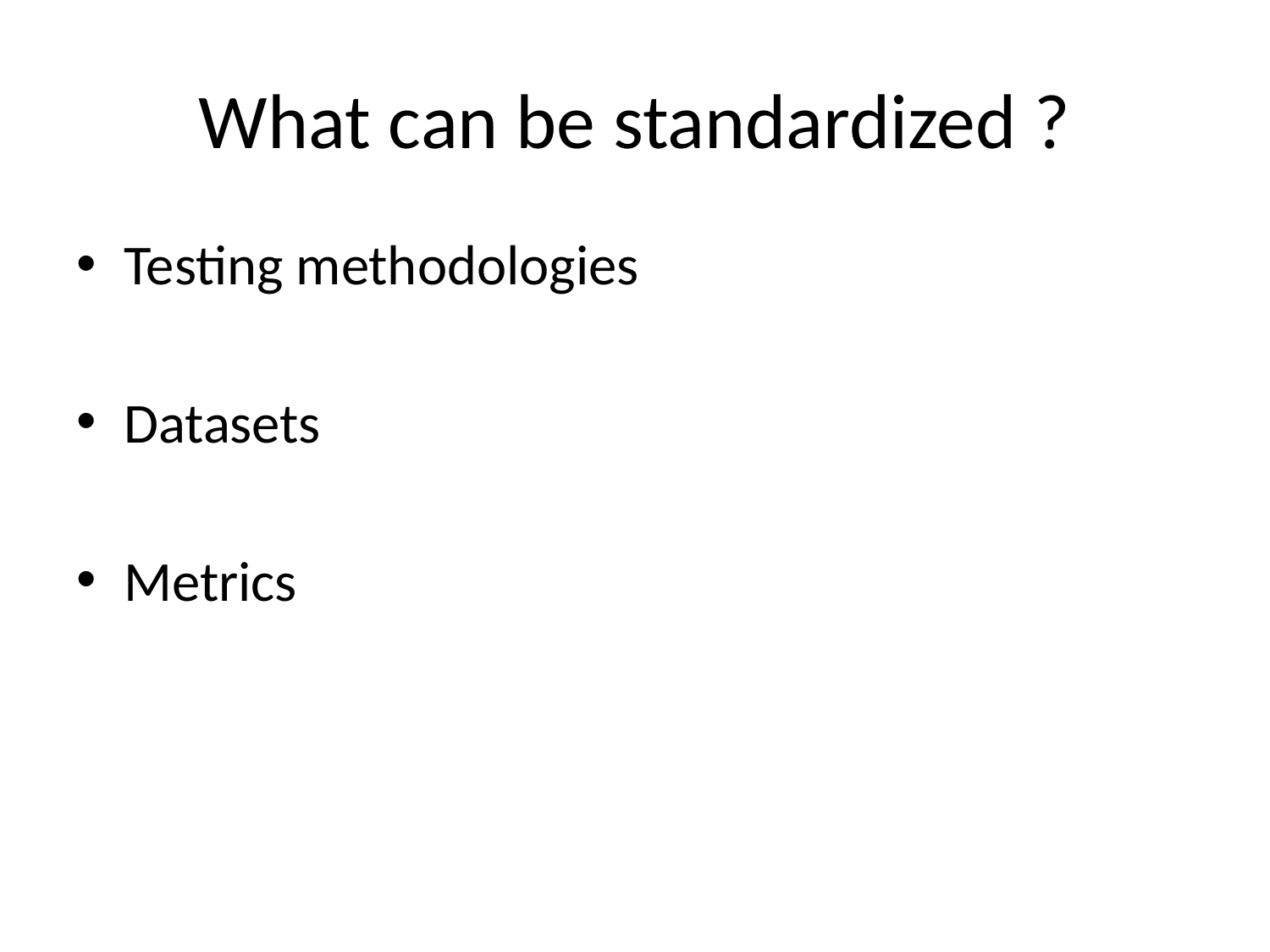

# What can be standardized ?
Testing methodologies

Datasets

Metrics